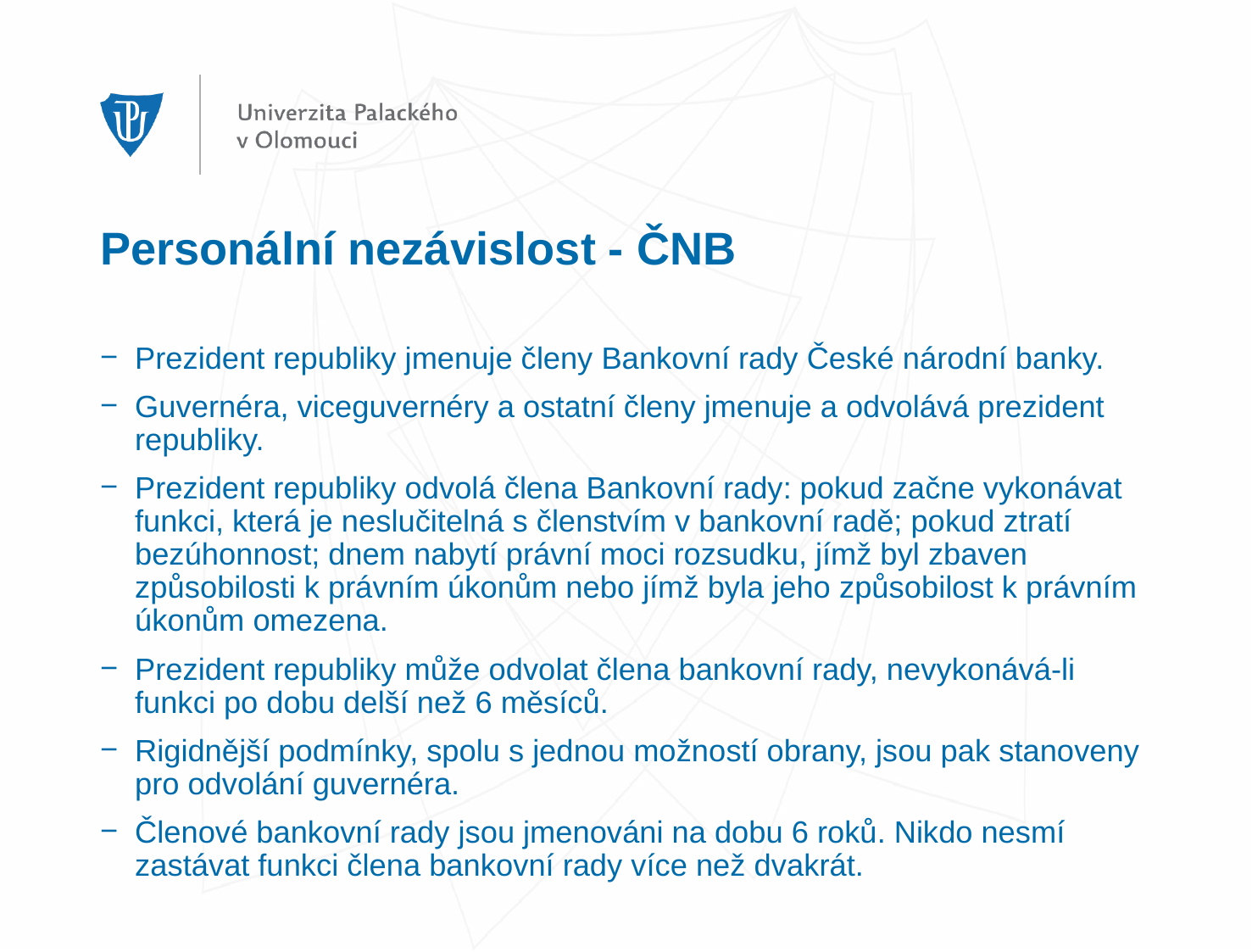

# Personální nezávislost - ČNB
Prezident republiky jmenuje členy Bankovní rady České národní banky.
Guvernéra, viceguvernéry a ostatní členy jmenuje a odvolává prezident republiky.
Prezident republiky odvolá člena Bankovní rady: pokud začne vykonávat funkci, která je neslučitelná s členstvím v bankovní radě; pokud ztratí bezúhonnost; dnem nabytí právní moci rozsudku, jímž byl zbaven způsobilosti k právním úkonům nebo jímž byla jeho způsobilost k právním úkonům omezena.
Prezident republiky může odvolat člena bankovní rady, nevykonává-li funkci po dobu delší než 6 měsíců.
Rigidnější podmínky, spolu s jednou možností obrany, jsou pak stanoveny pro odvolání guvernéra.
Členové bankovní rady jsou jmenováni na dobu 6 roků. Nikdo nesmí zastávat funkci člena bankovní rady více než dvakrát.